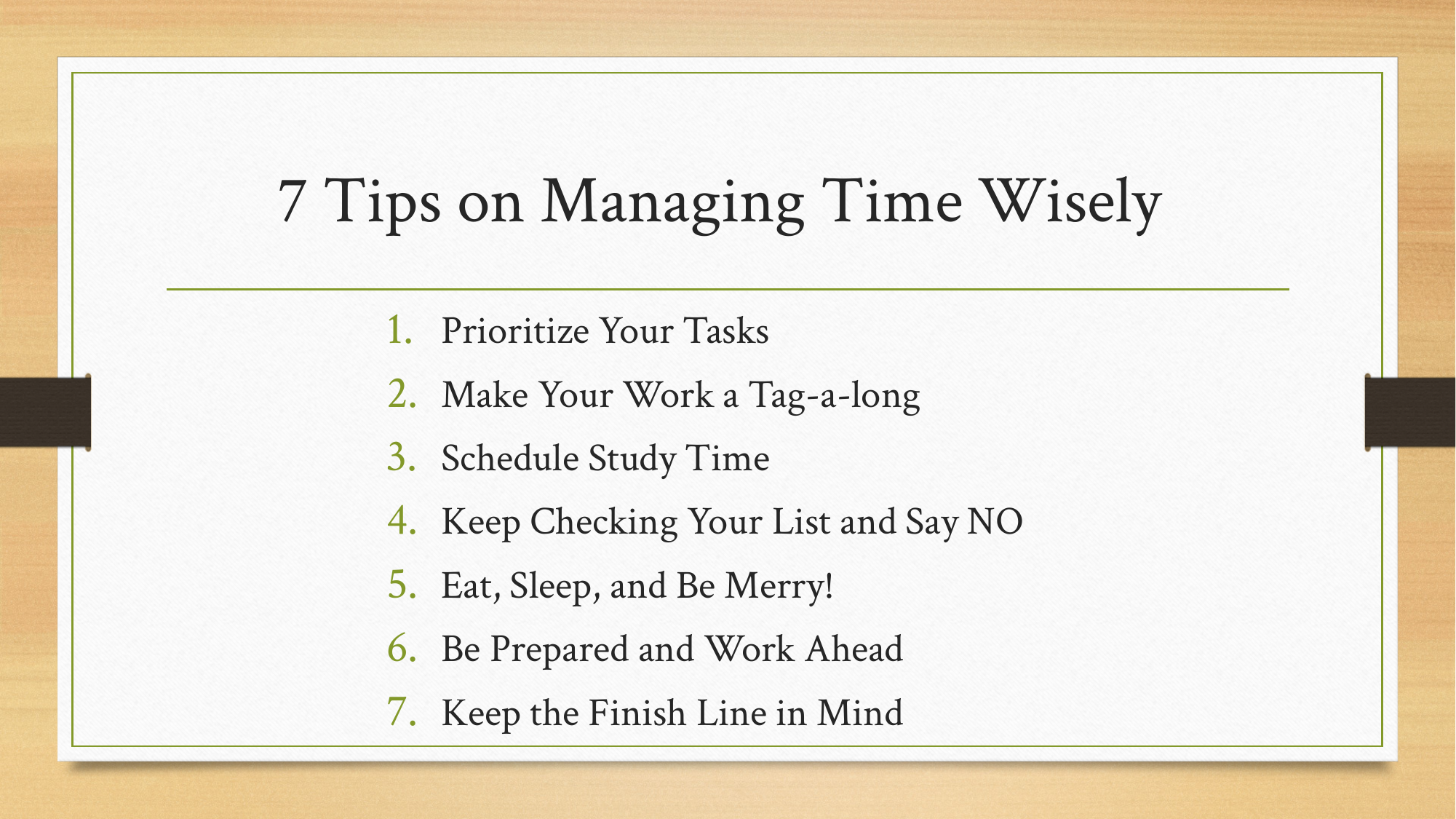

# 7 Tips on Managing Time Wisely
Prioritize Your Tasks
Make Your Work a Tag-a-long
Schedule Study Time
Keep Checking Your List and Say NO
Eat, Sleep, and Be Merry!
Be Prepared and Work Ahead
Keep the Finish Line in Mind